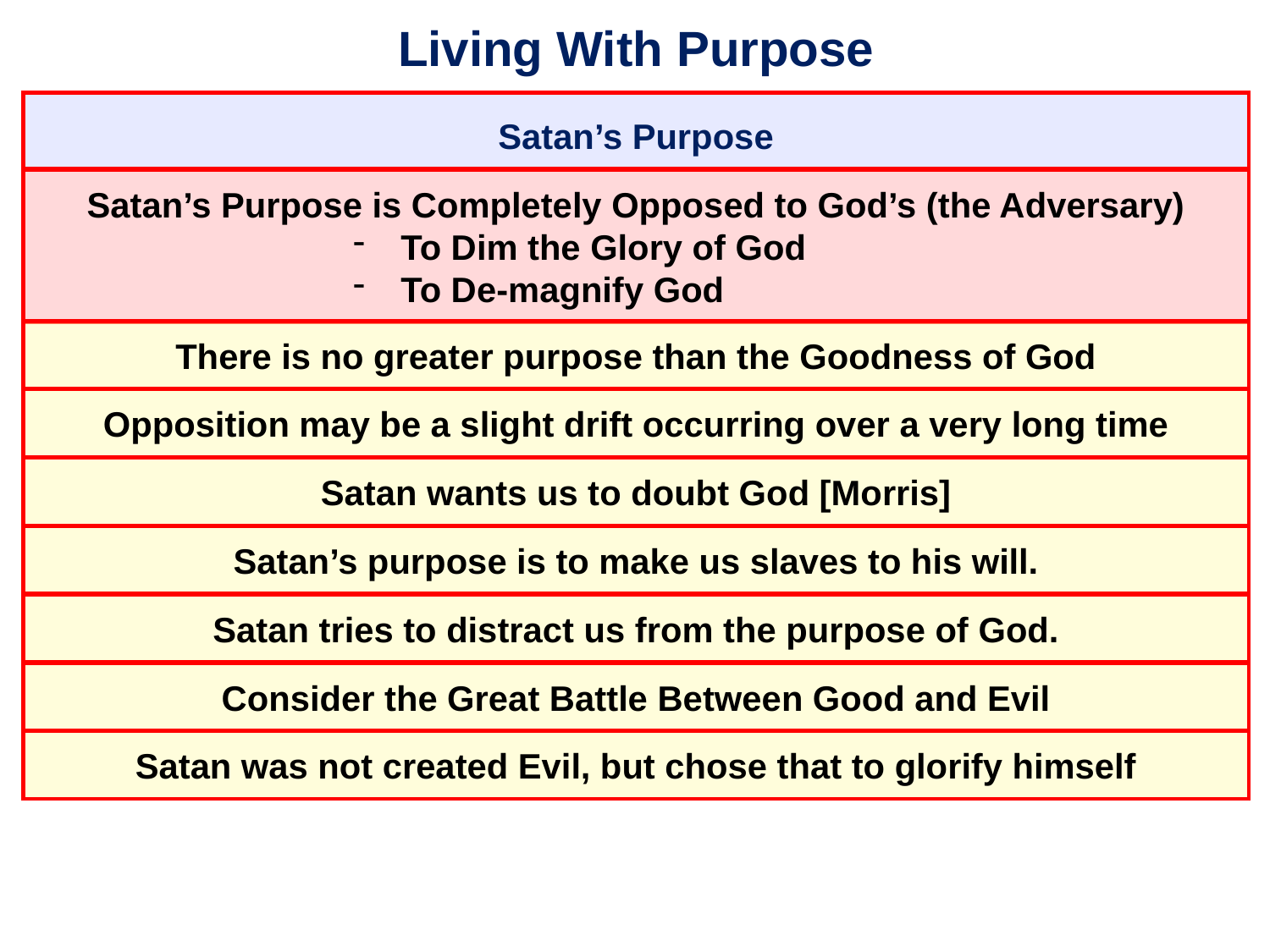

# Living With Purpose
Satan’s Purpose
Satan’s Purpose is Completely Opposed to God’s (the Adversary)
To Dim the Glory of God
To De-magnify God
There is no greater purpose than the Goodness of God
Opposition may be a slight drift occurring over a very long time
Satan wants us to doubt God [Morris]
Satan’s purpose is to make us slaves to his will.
Satan tries to distract us from the purpose of God.
Consider the Great Battle Between Good and Evil
Satan was not created Evil, but chose that to glorify himself